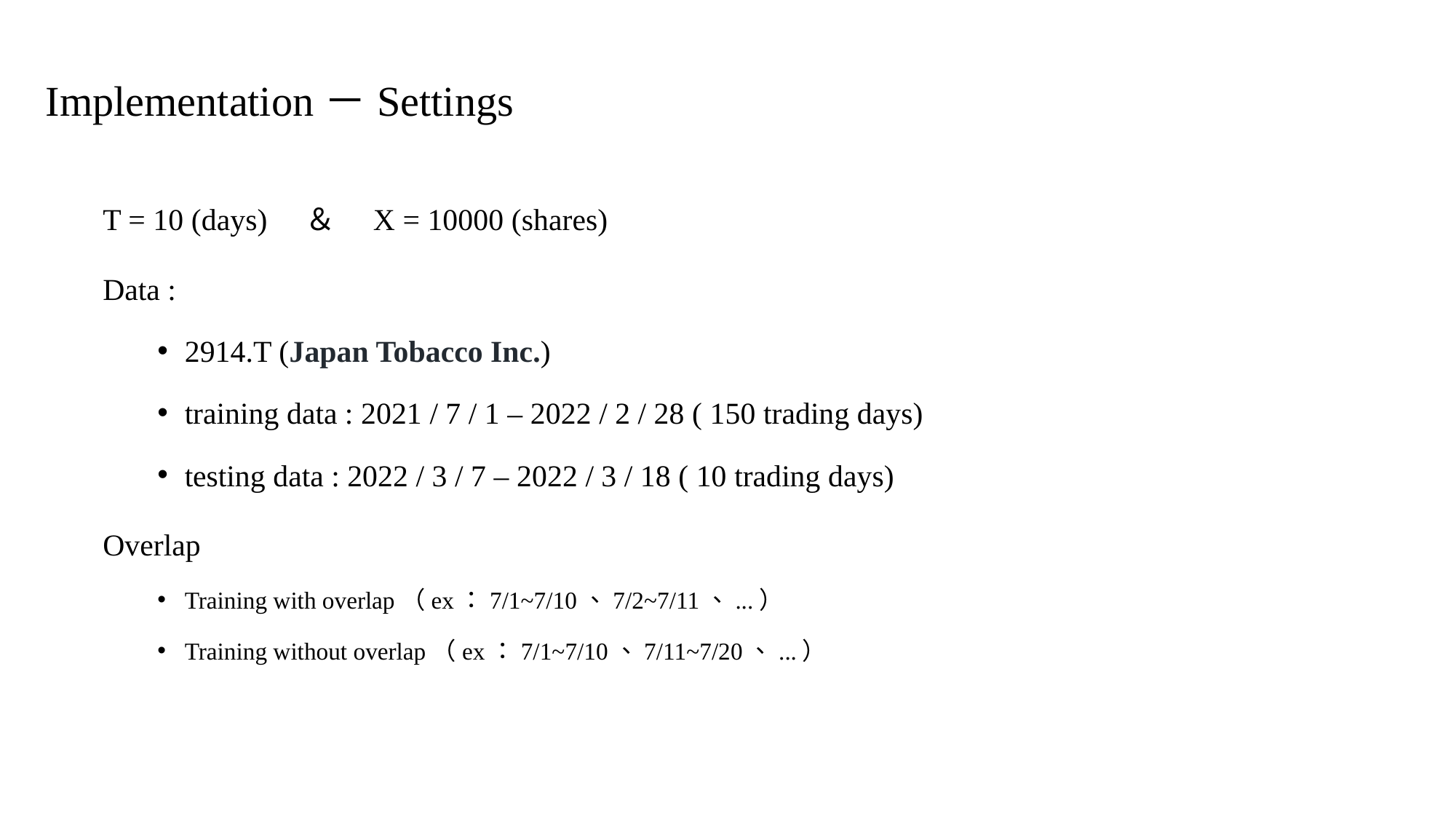

Implementation－Settings
T = 10 (days)　＆　X = 10000 (shares)
Data :
2914.T (Japan Tobacco Inc.)
training data : 2021 / 7 / 1 – 2022 / 2 / 28 ( 150 trading days)
testing data : 2022 / 3 / 7 – 2022 / 3 / 18 ( 10 trading days)
Overlap
Training with overlap（ex：7/1~7/10、7/2~7/11、...）
Training without overlap（ex：7/1~7/10、7/11~7/20、...）